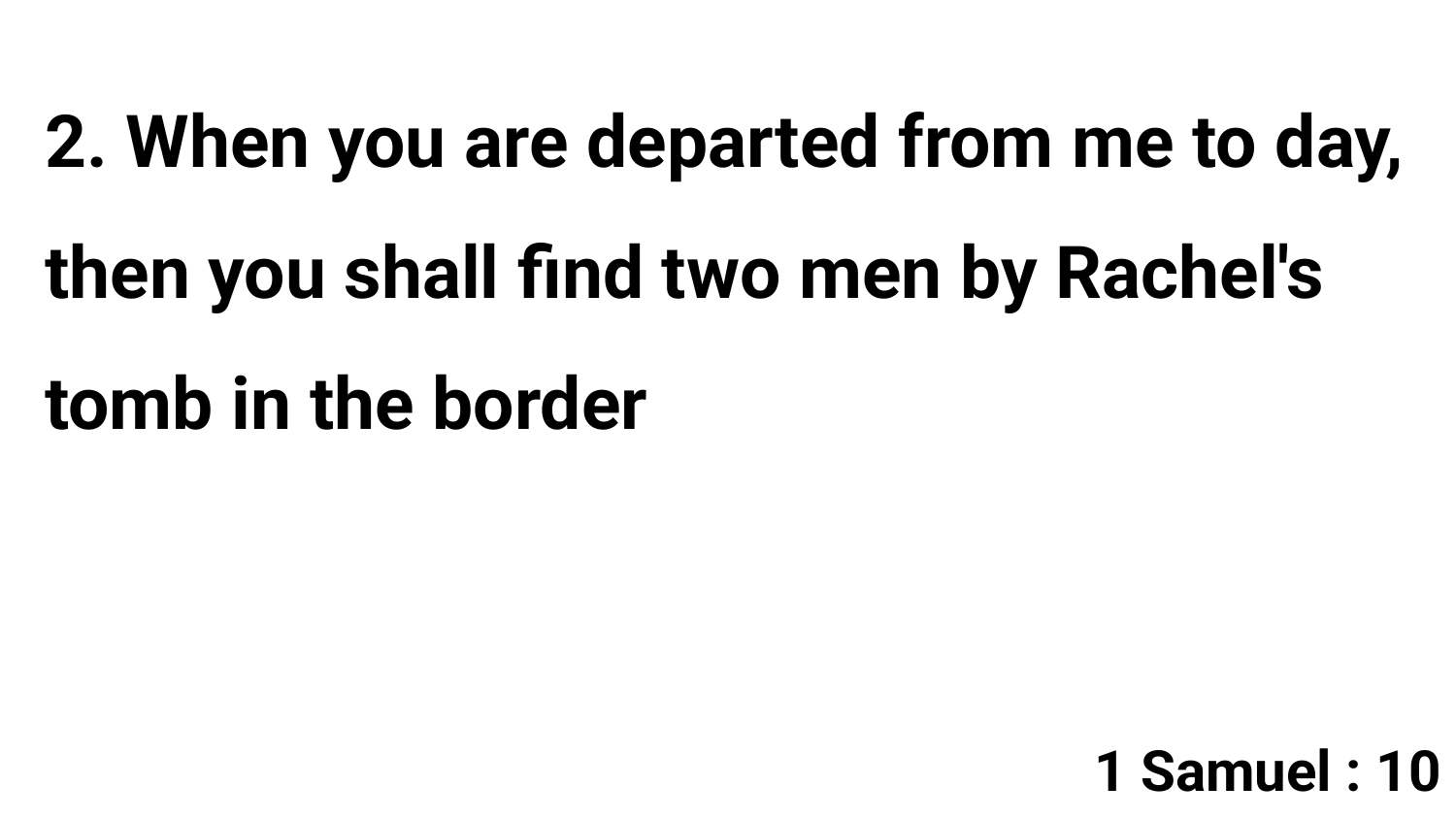

2. When you are departed from me to day, then you shall find two men by Rachel's tomb in the border
1 Samuel : 10